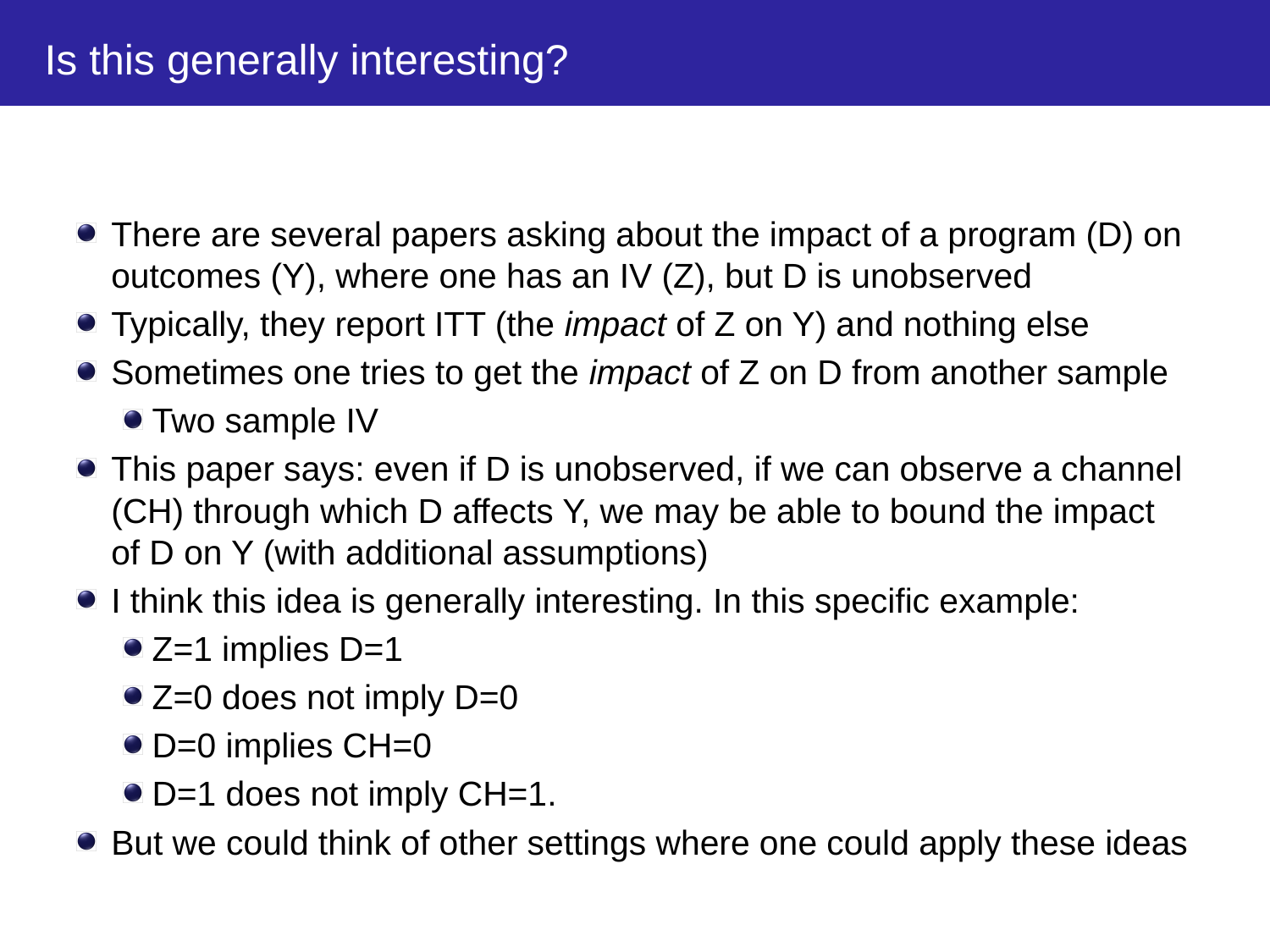

# Is this generally interesting?
There are several papers asking about the impact of a program (D) on outcomes (Y), where one has an IV (Z), but D is unobserved
Typically, they report ITT (the impact of Z on Y) and nothing else
Sometimes one tries to get the impact of Z on D from another sample
Two sample IV
This paper says: even if D is unobserved, if we can observe a channel (CH) through which D affects Y, we may be able to bound the impact of D on Y (with additional assumptions)
I think this idea is generally interesting. In this specific example:
Z=1 implies D=1
Z=0 does not imply D=0
D=0 implies CH=0
D=1 does not imply CH=1.
But we could think of other settings where one could apply these ideas